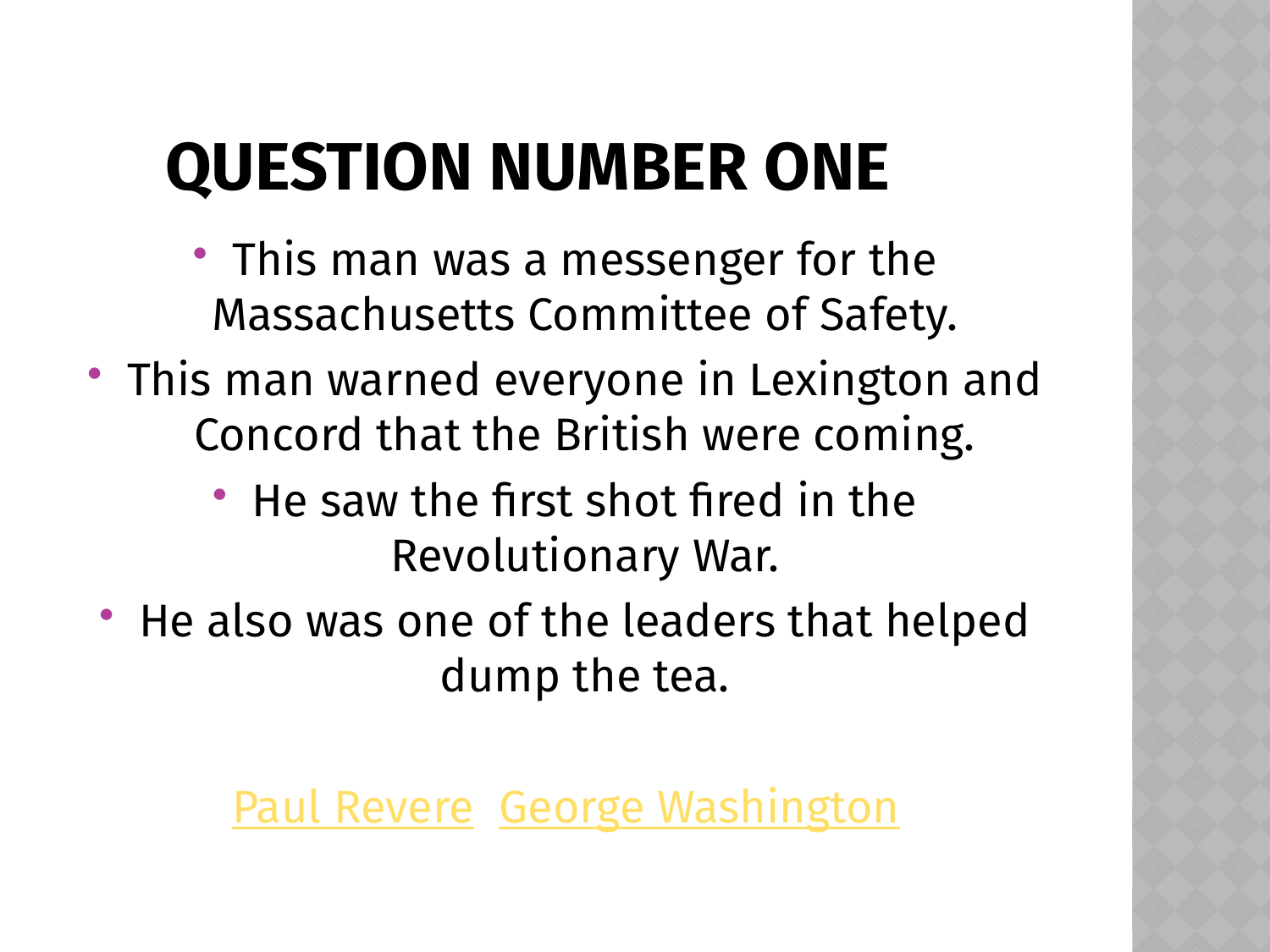

# QUESTION NUMBER ONE
This man was a messenger for the Massachusetts Committee of Safety.
This man warned everyone in Lexington and Concord that the British were coming.
He saw the first shot fired in the Revolutionary War.
He also was one of the leaders that helped dump the tea.

Paul Revere  George Washington